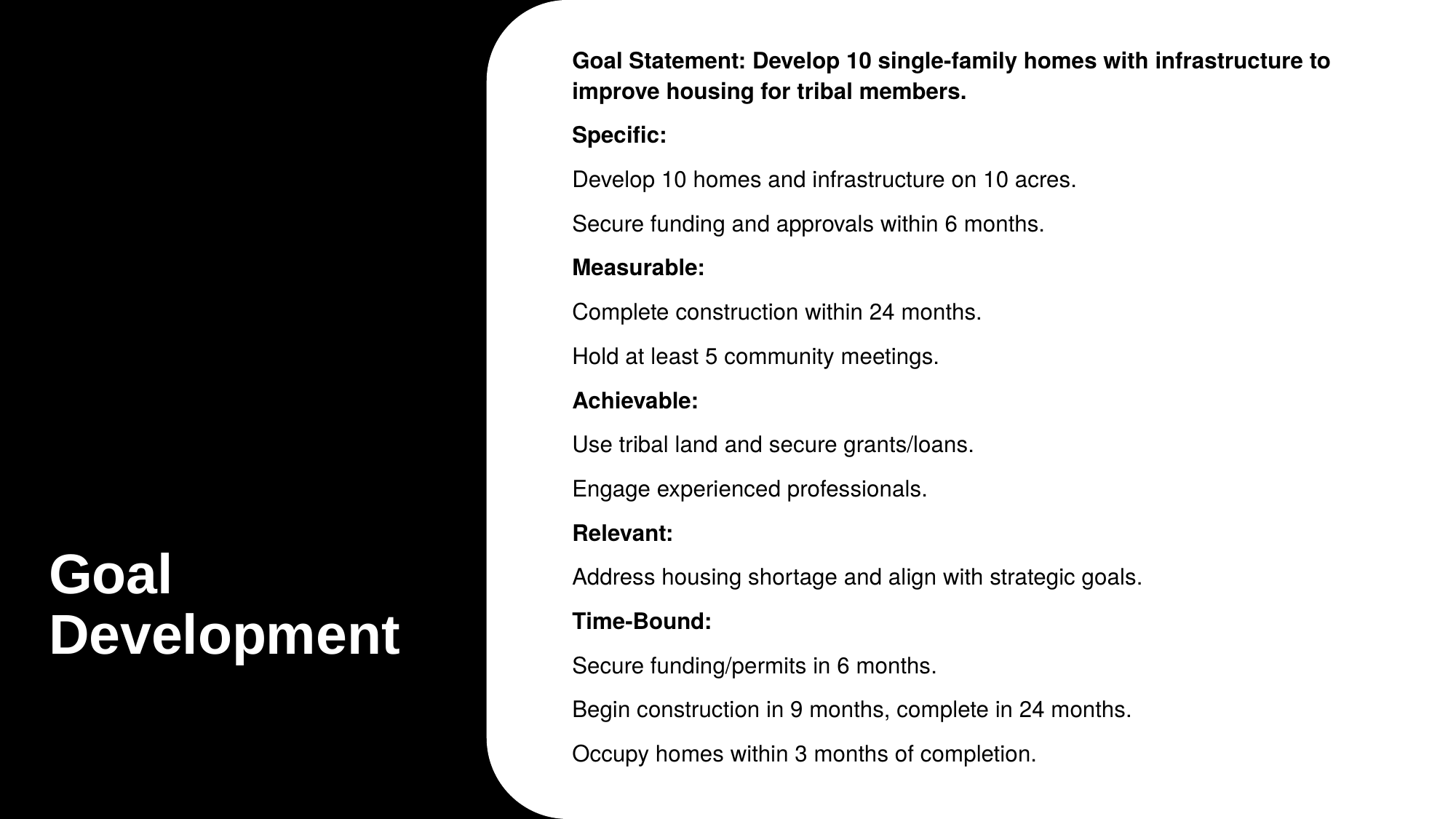

Goal Statement: Develop 10 single-family homes with infrastructure to improve housing for tribal members.
Specific:
Develop 10 homes and infrastructure on 10 acres.
Secure funding and approvals within 6 months.
Measurable:
Complete construction within 24 months.
Hold at least 5 community meetings.
Achievable:
Use tribal land and secure grants/loans.
Engage experienced professionals.
Relevant:
Address housing shortage and align with strategic goals.
Time-Bound:
Secure funding/permits in 6 months.
Begin construction in 9 months, complete in 24 months.
Occupy homes within 3 months of completion.

# Goal Development